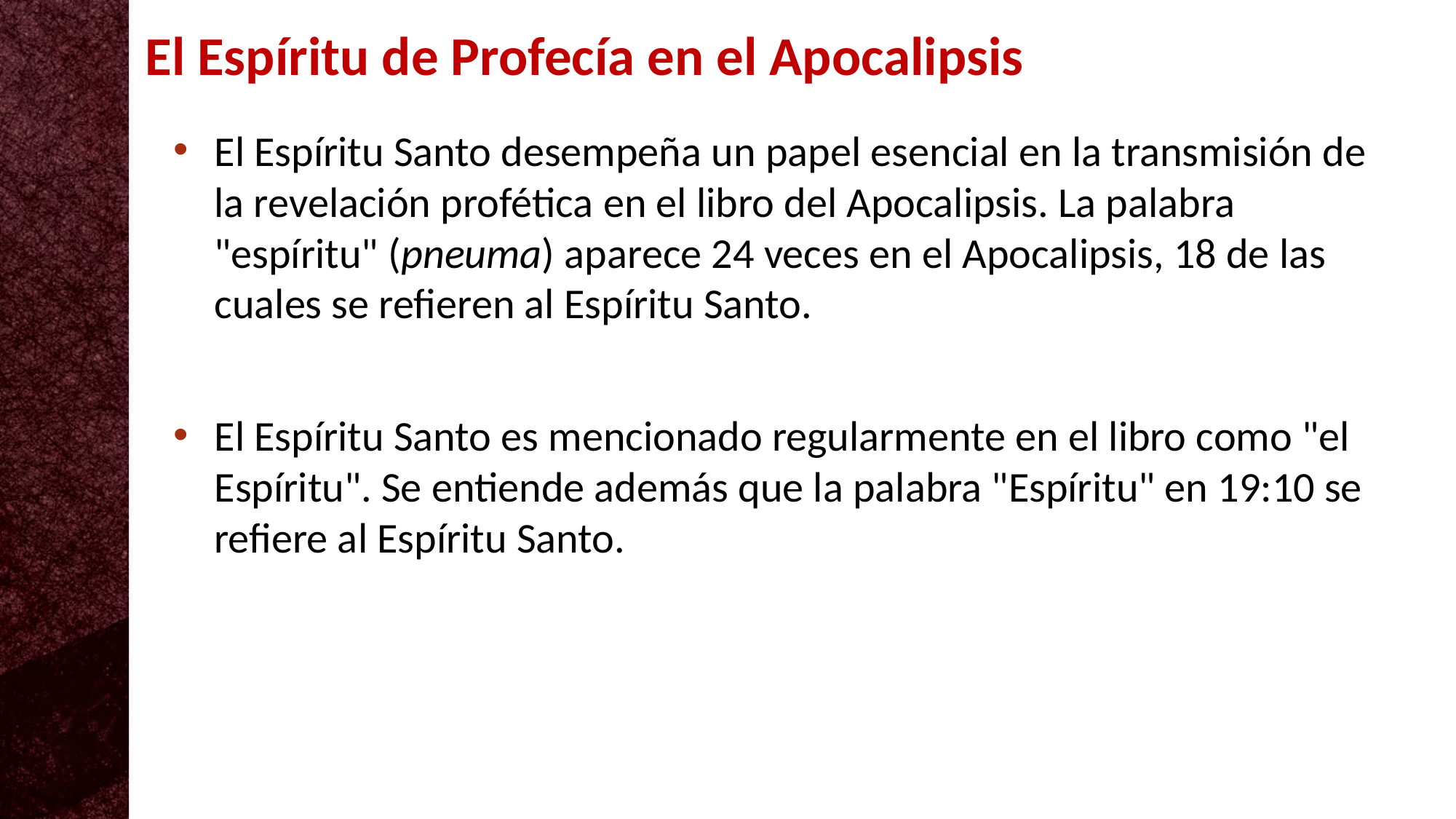

El Espíritu de Profecía en el Apocalipsis
El Espíritu Santo desempeña un papel esencial en la transmisión de la revelación profética en el libro del Apocalipsis. La palabra "espíritu" (pneuma) aparece 24 veces en el Apocalipsis, 18 de las cuales se refieren al Espíritu Santo.

El Espíritu Santo es mencionado regularmente en el libro como "el Espíritu". Se entiende además que la palabra "Espíritu" en 19:10 se refiere al Espíritu Santo.